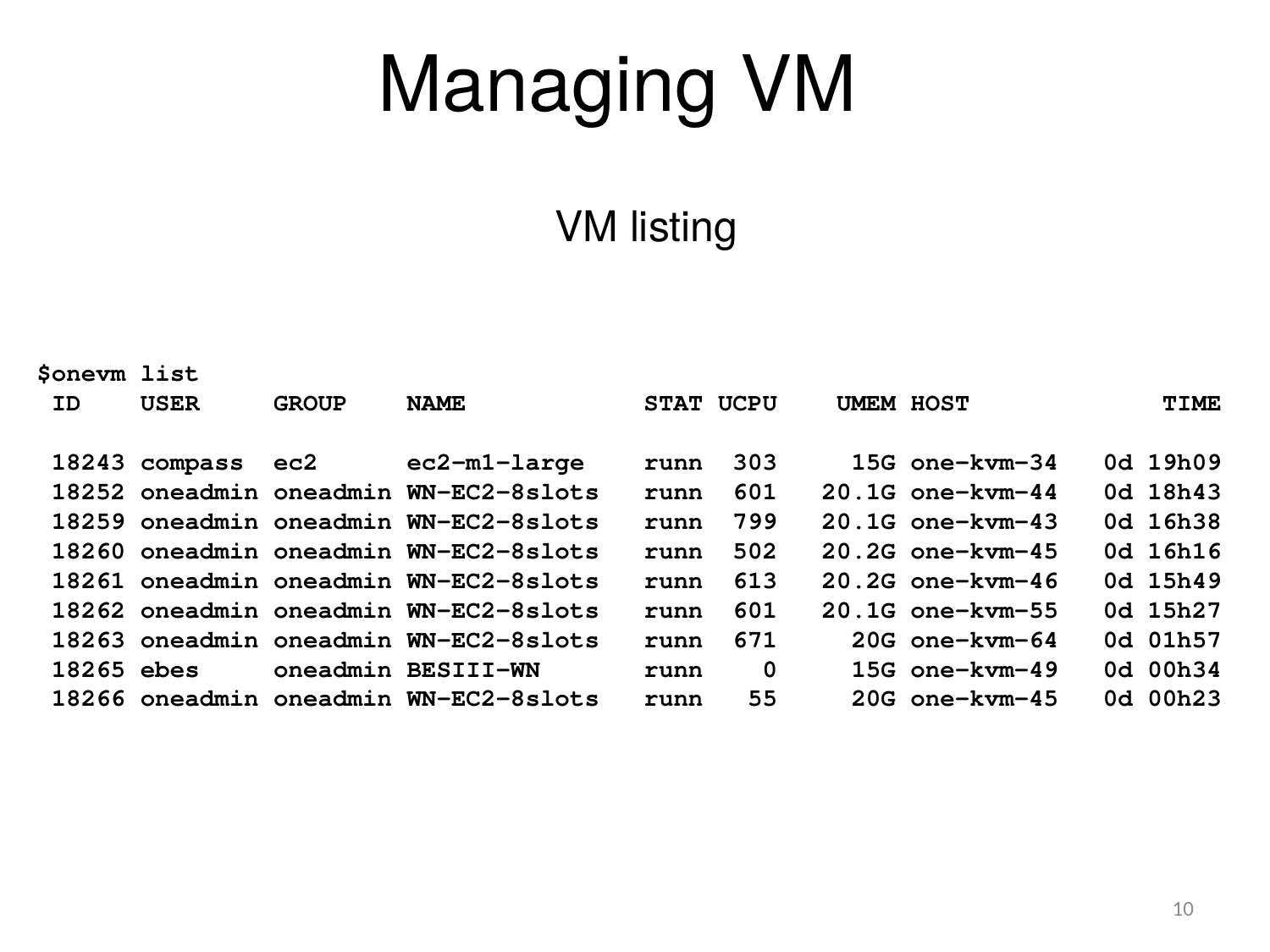

# Managing VM
VM listing
$onevm list
 ID    USER     GROUP    NAME            STAT UCPU    UMEM HOST             TIME

 18243 compass  ec2      ec2-m1-large    runn  303     15G one-kvm-34   0d 19h09
 18252 oneadmin oneadmin WN-EC2-8slots   runn  601   20.1G one-kvm-44   0d 18h43
 18259 oneadmin oneadmin WN-EC2-8slots   runn  799   20.1G one-kvm-43   0d 16h38
 18260 oneadmin oneadmin WN-EC2-8slots   runn  502   20.2G one-kvm-45   0d 16h16
 18261 oneadmin oneadmin WN-EC2-8slots   runn  613   20.2G one-kvm-46   0d 15h49
 18262 oneadmin oneadmin WN-EC2-8slots   runn  601   20.1G one-kvm-55   0d 15h27
 18263 oneadmin oneadmin WN-EC2-8slots   runn  671     20G one-kvm-64   0d 01h57
 18265 ebes     oneadmin BESIII-WN       runn    0     15G one-kvm-49   0d 00h34
 18266 oneadmin oneadmin WN-EC2-8slots   runn   55     20G one-kvm-45   0d 00h23
10